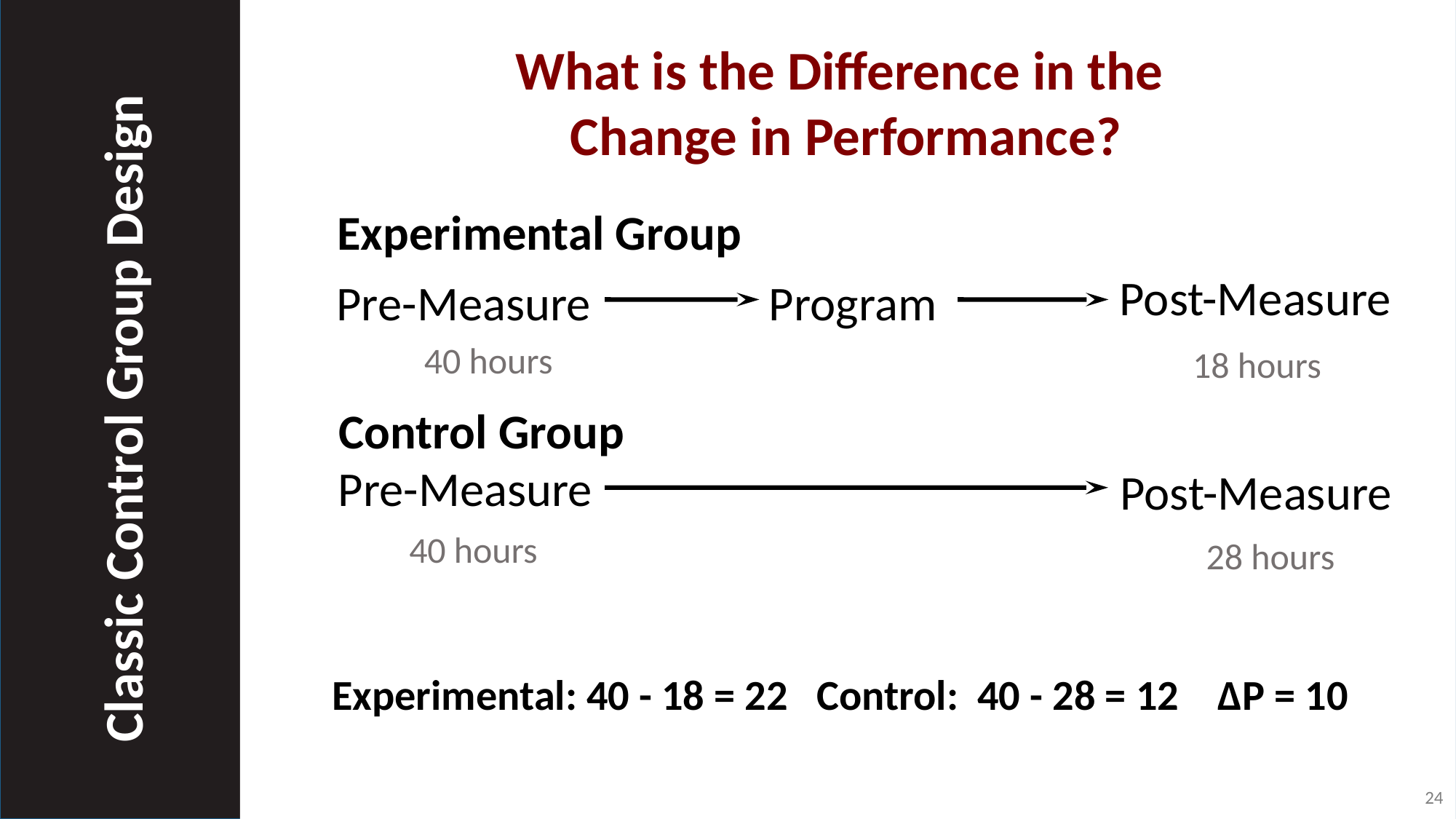

What is the Difference in the
Change in Performance?
Experimental Group
Post-Measure
Pre-Measure
Program

40 hours
18 hours
Classic Control Group Design
Control Group
Pre-Measure
Post-Measure

40 hours
28 hours
Experimental: 40 - 18 = 22   Control:  40 - 28 = 12    ΔP = 10
24